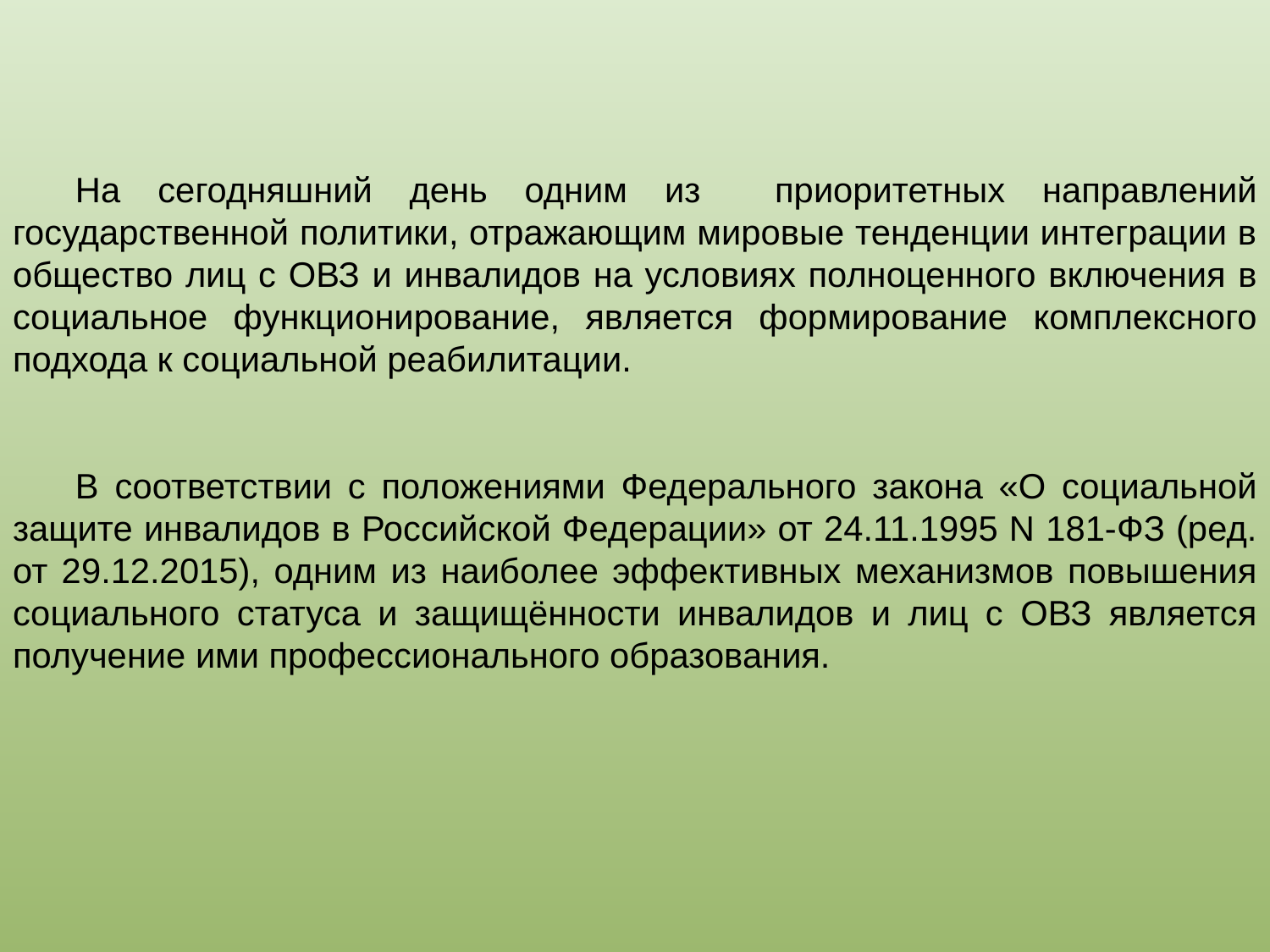

На сегодняшний день одним из  приоритетных направлений государственной политики, отражающим мировые тенденции интеграции в общество лиц с ОВЗ и инвалидов на условиях полноценного включения в социальное функционирование, является формирование комплексного подхода к социальной реабилитации.

В соответствии с положениями Федерального закона «О социальной защите инвалидов в Российской Федерации» от 24.11.1995 N 181-ФЗ (ред. от 29.12.2015), одним из наиболее эффективных механизмов повышения социального статуса и защищённости инвалидов и лиц с ОВЗ является получение ими профессионального образования.
#